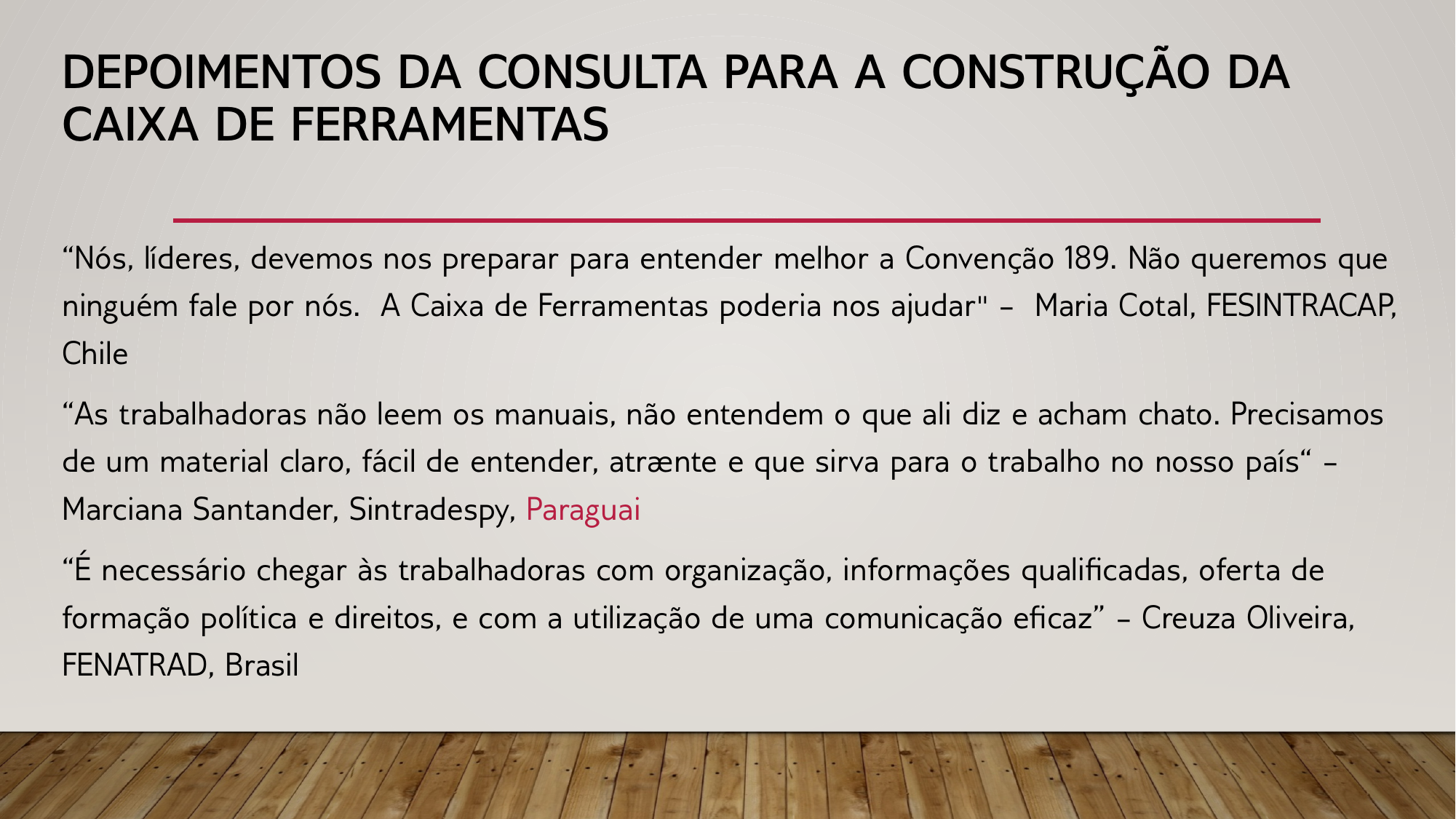

# depoimentos da consulta para a construÇÃo da caixa de ferramentas
“Nós, líderes, devemos nos preparar para entender melhor a Convenção 189. Não queremos que ninguém fale por nós.  A Caixa de Ferramentas poderia nos ajudar" –  Maria Cotal, FESINTRACAP, Chile
“As trabalhadoras não leem os manuais, não entendem o que ali diz e acham chato. Precisamos de um material claro, fácil de entender, atraente e que sirva para o trabalho no nosso país“ – Marciana Santander, Sintradespy, Paraguai
“É necessário chegar às trabalhadoras com organização, informações qualificadas, oferta de formação política e direitos, e com a utilização de uma comunicação eficaz” – Creuza Oliveira, FENATRAD, Brasil